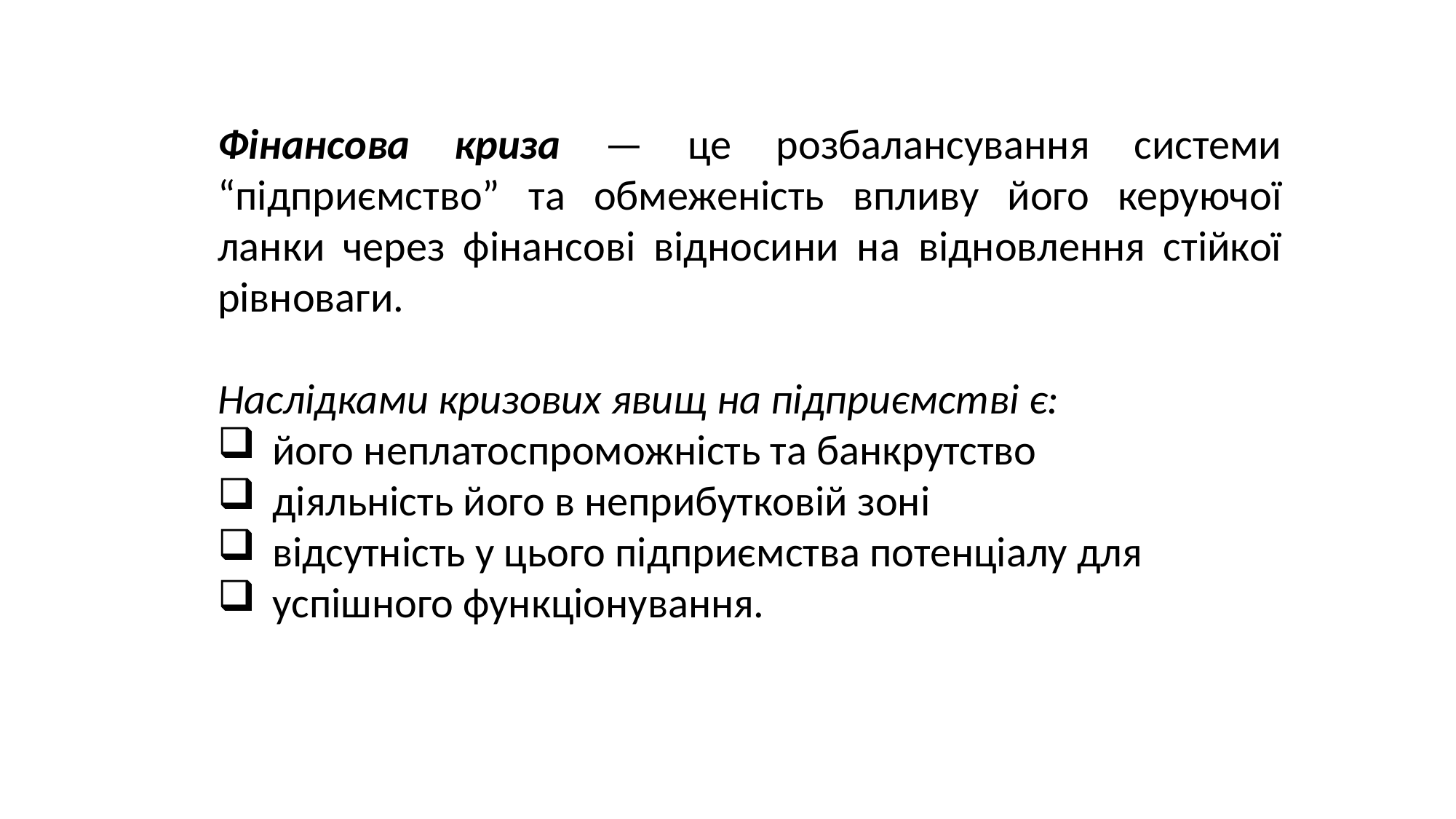

Фінансова криза — це розбалансування системи “підприємство” та обмеженість впливу його керуючої ланки через фінансові відносини на відновлення стійкої рівноваги.

Наслідками кризових явищ на підприємстві є:
його неплатоспроможність та банкрутство
діяльність його в неприбутковій зоні
відсутність у цього підприємства потенціалу для
успішного функціонування.